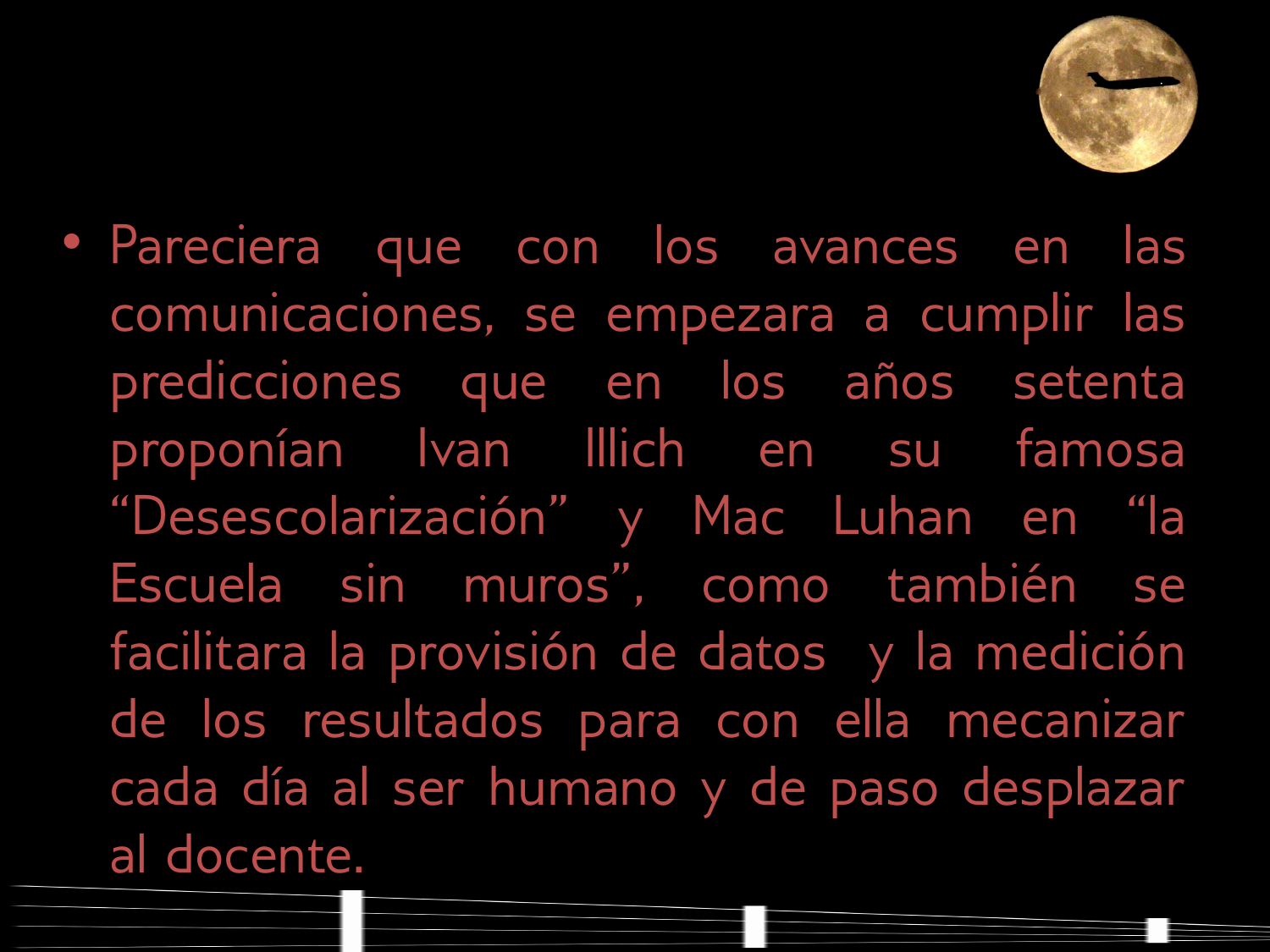

Pareciera que con los avances en las comunicaciones, se empezara a cumplir las predicciones que en los años setenta proponían Ivan Illich en su famosa “Desescolarización” y Mac Luhan en “la Escuela sin muros”, como también se facilitara la provisión de datos  y la medición de los resultados para con ella mecanizar cada día al ser humano y de paso desplazar al docente.